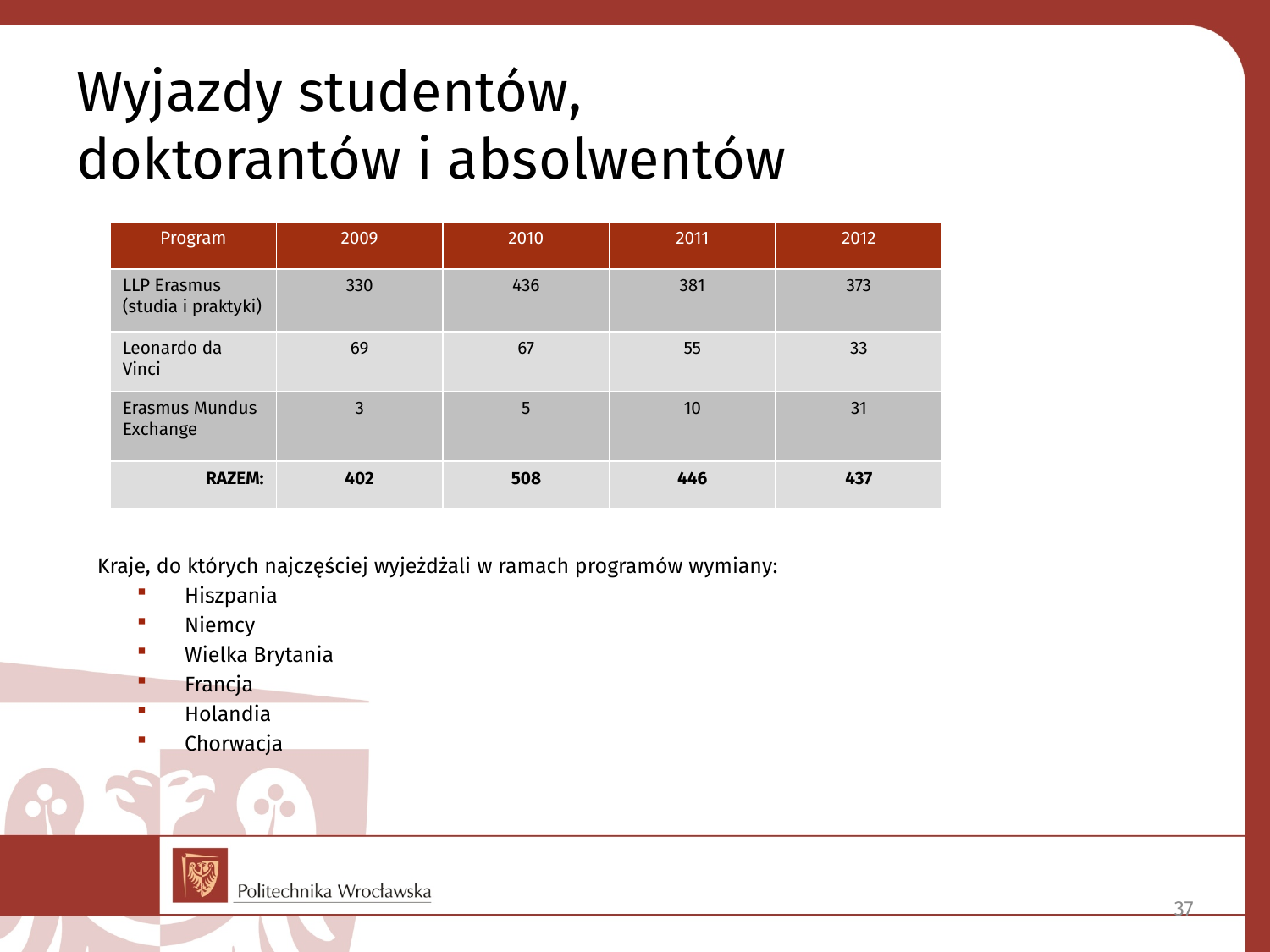

Wyjazdy studentów,
doktorantów i absolwentów
| Program | 2009 | 2010 | 2011 | 2012 |
| --- | --- | --- | --- | --- |
| LLP Erasmus (studia i praktyki) | 330 | 436 | 381 | 373 |
| Leonardo da Vinci | 69 | 67 | 55 | 33 |
| Erasmus Mundus Exchange | 3 | 5 | 10 | 31 |
| RAZEM: | 402 | 508 | 446 | 437 |
Kraje, do których najczęściej wyjeżdżali w ramach programów wymiany:
Hiszpania
Niemcy
Wielka Brytania
Francja
Holandia
Chorwacja

37